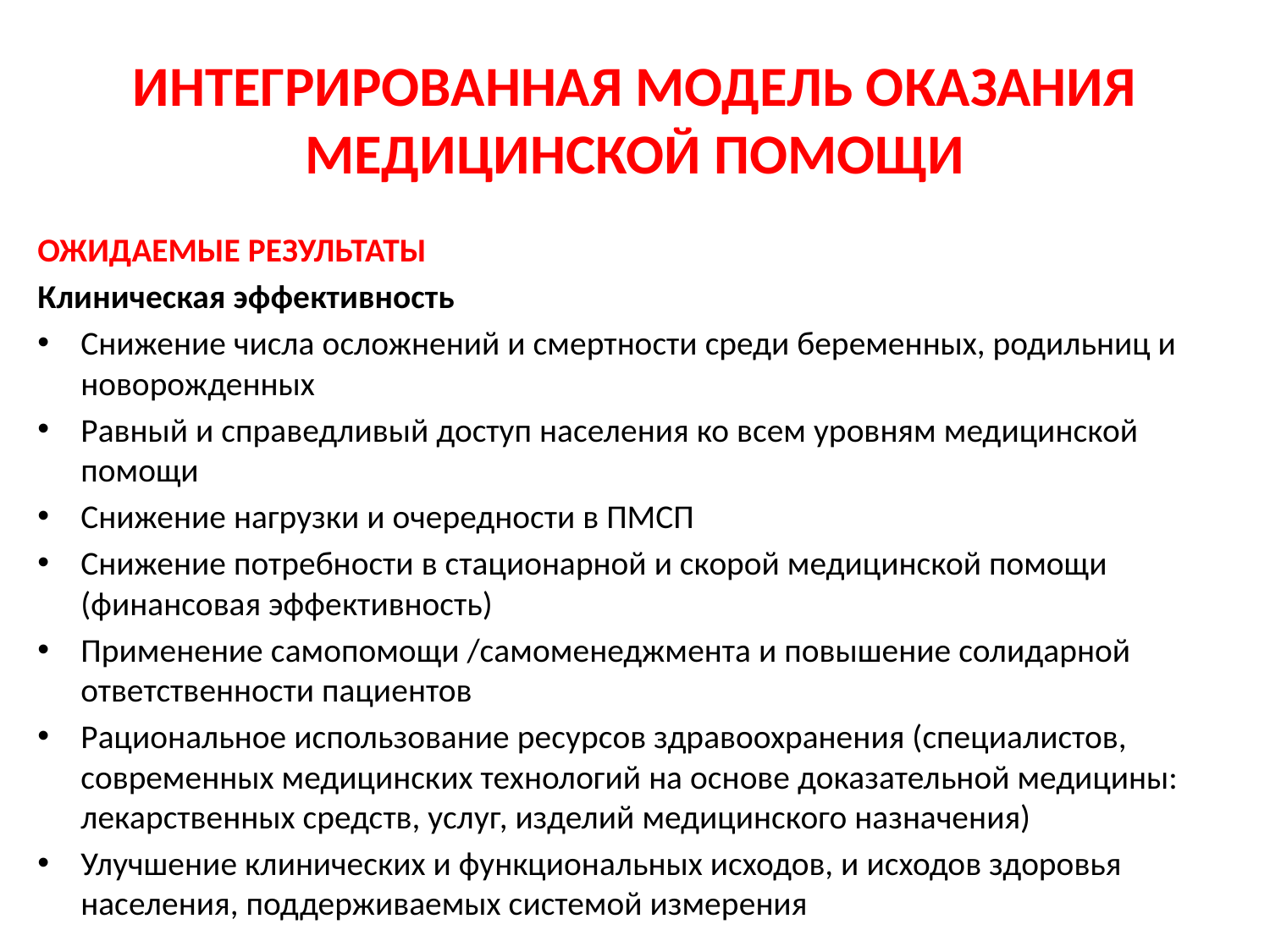

# ИНТЕГРИРОВАННАЯ МОДЕЛЬ ОКАЗАНИЯ МЕДИЦИНСКОЙ ПОМОЩИ
ОЖИДАЕМЫЕ РЕЗУЛЬТАТЫ
Клиническая эффективность
Снижение числа осложнений и смертности среди беременных, родильниц и новорожденных
Равный и справедливый доступ населения ко всем уровням медицинской помощи
Снижение нагрузки и очередности в ПМСП
Снижение потребности в стационарной и скорой медицинской помощи (финансовая эффективность)
Применение самопомощи /самоменеджмента и повышение солидарной ответственности пациентов
Рациональное использование ресурсов здравоохранения (специалистов, современных медицинских технологий на основе доказательной медицины: лекарственных средств, услуг, изделий медицинского назначения)
Улучшение клинических и функциональных исходов, и исходов здоровья населения, поддерживаемых системой измерения